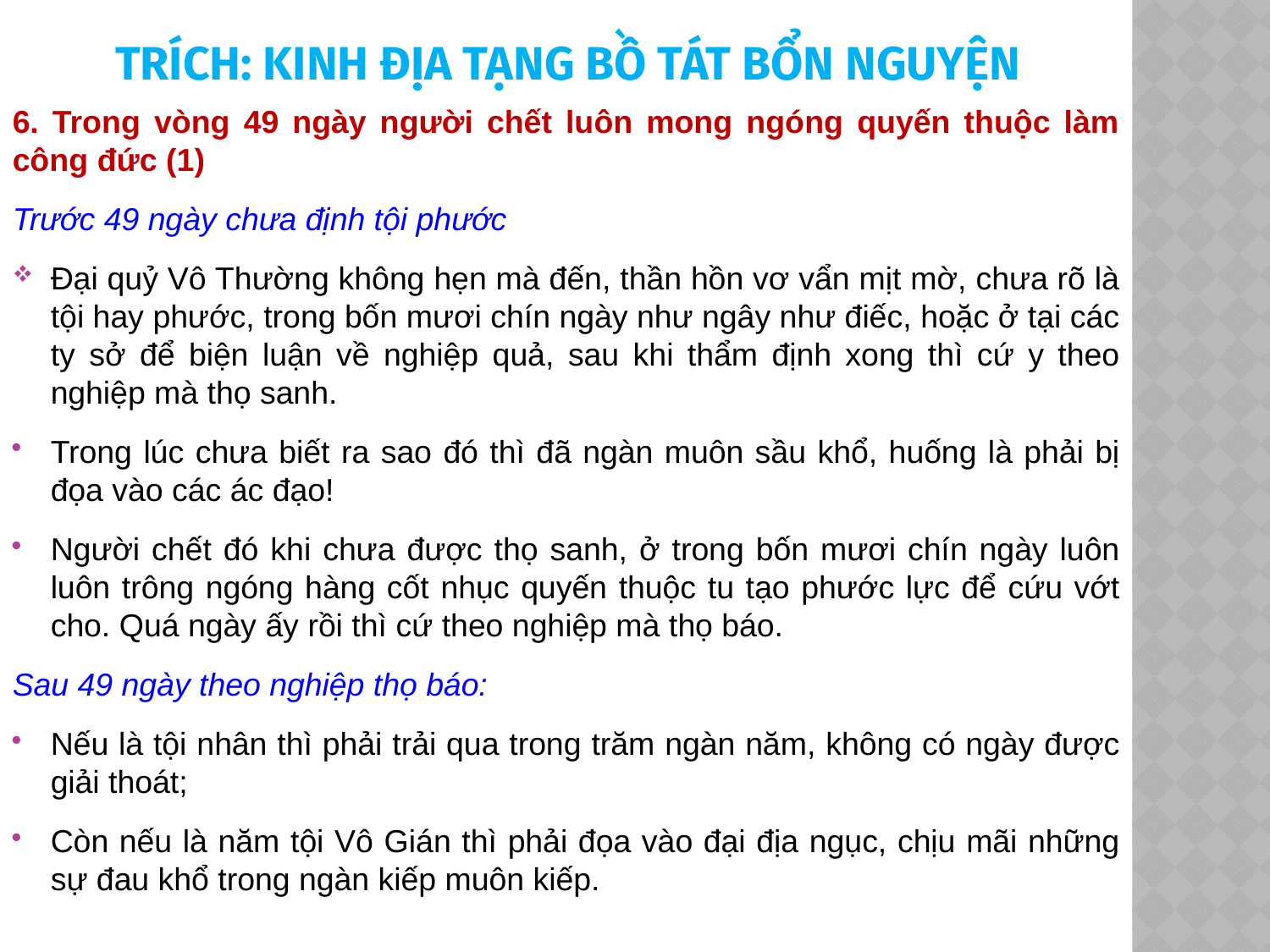

trích: Kinh Địa tạng bồ tát bổn nguyện
6. Trong vòng 49 ngày người chết luôn mong ngóng quyến thuộc làm công đức (1)
Trước 49 ngày chưa định tội phước
Ðại quỷ Vô Thường không hẹn mà đến, thần hồn vơ vẩn mịt mờ, chưa rõ là tội hay phước, trong bốn mươi chín ngày như ngây như điếc, hoặc ở tại các ty sở để biện luận về nghiệp quả, sau khi thẩm định xong thì cứ y theo nghiệp mà thọ sanh.
Trong lúc chưa biết ra sao đó thì đã ngàn muôn sầu khổ, huống là phải bị đọa vào các ác đạo!
Người chết đó khi chưa được thọ sanh, ở trong bốn mươi chín ngày luôn luôn trông ngóng hàng cốt nhục quyến thuộc tu tạo phước lực để cứu vớt cho. Quá ngày ấy rồi thì cứ theo nghiệp mà thọ báo.
Sau 49 ngày theo nghiệp thọ báo:
Nếu là tội nhân thì phải trải qua trong trăm ngàn năm, không có ngày được giải thoát;
Còn nếu là năm tội Vô Gián thì phải đọa vào đại địa ngục, chịu mãi những sự đau khổ trong ngàn kiếp muôn kiếp.